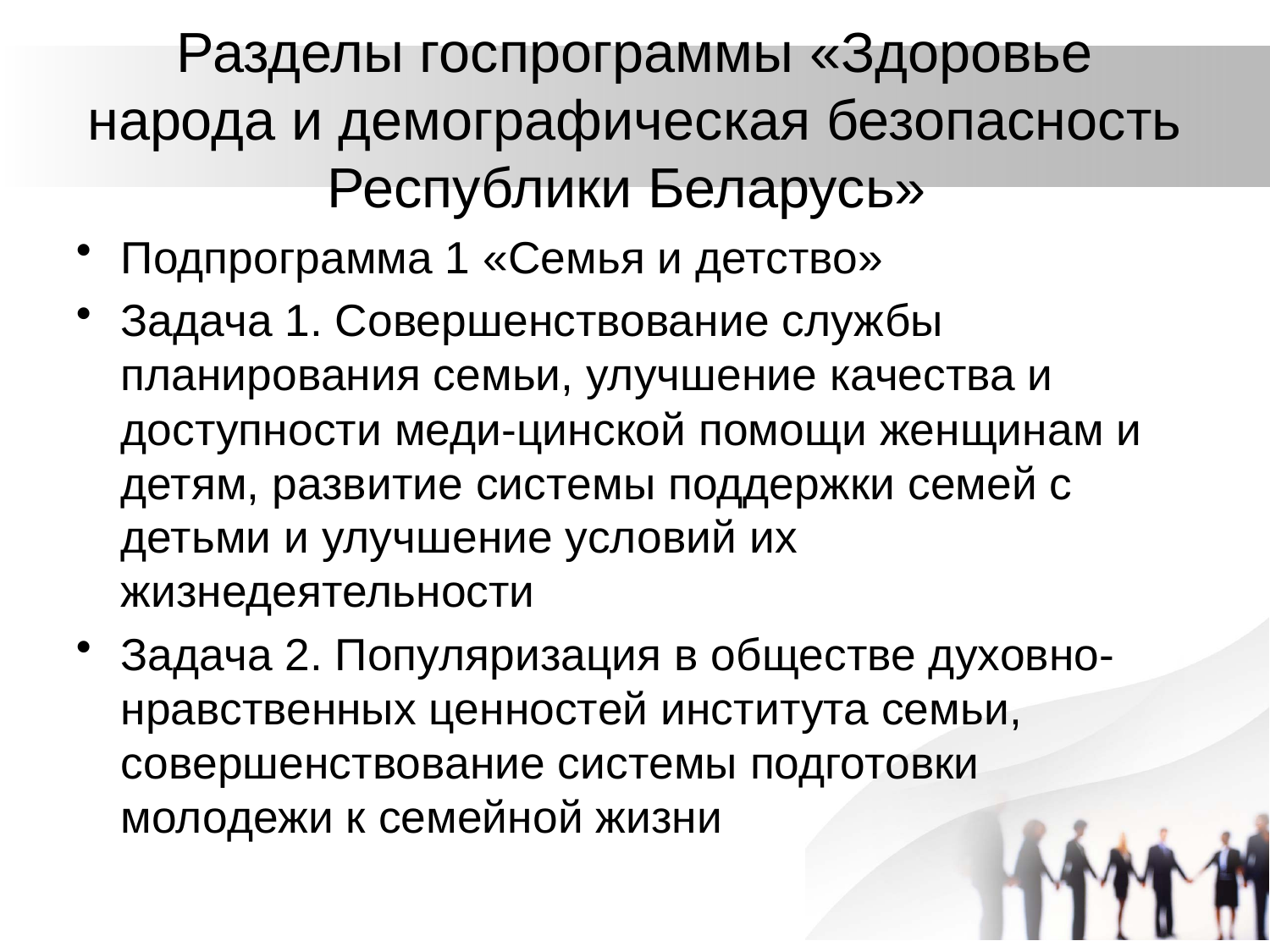

# Разделы госпрограммы «Здоровье народа и демографическая безопасность Республики Беларусь»
Подпрограмма 1 «Семья и детство»
Задача 1. Совершенствование службы планирования семьи, улучшение качества и доступности меди-цинской помощи женщинам и детям, развитие системы поддержки семей с детьми и улучшение условий их жизнедеятельности
Задача 2. Популяризация в обществе духовно-нравственных ценностей института семьи, совершенствование системы подготовки молодежи к семейной жизни